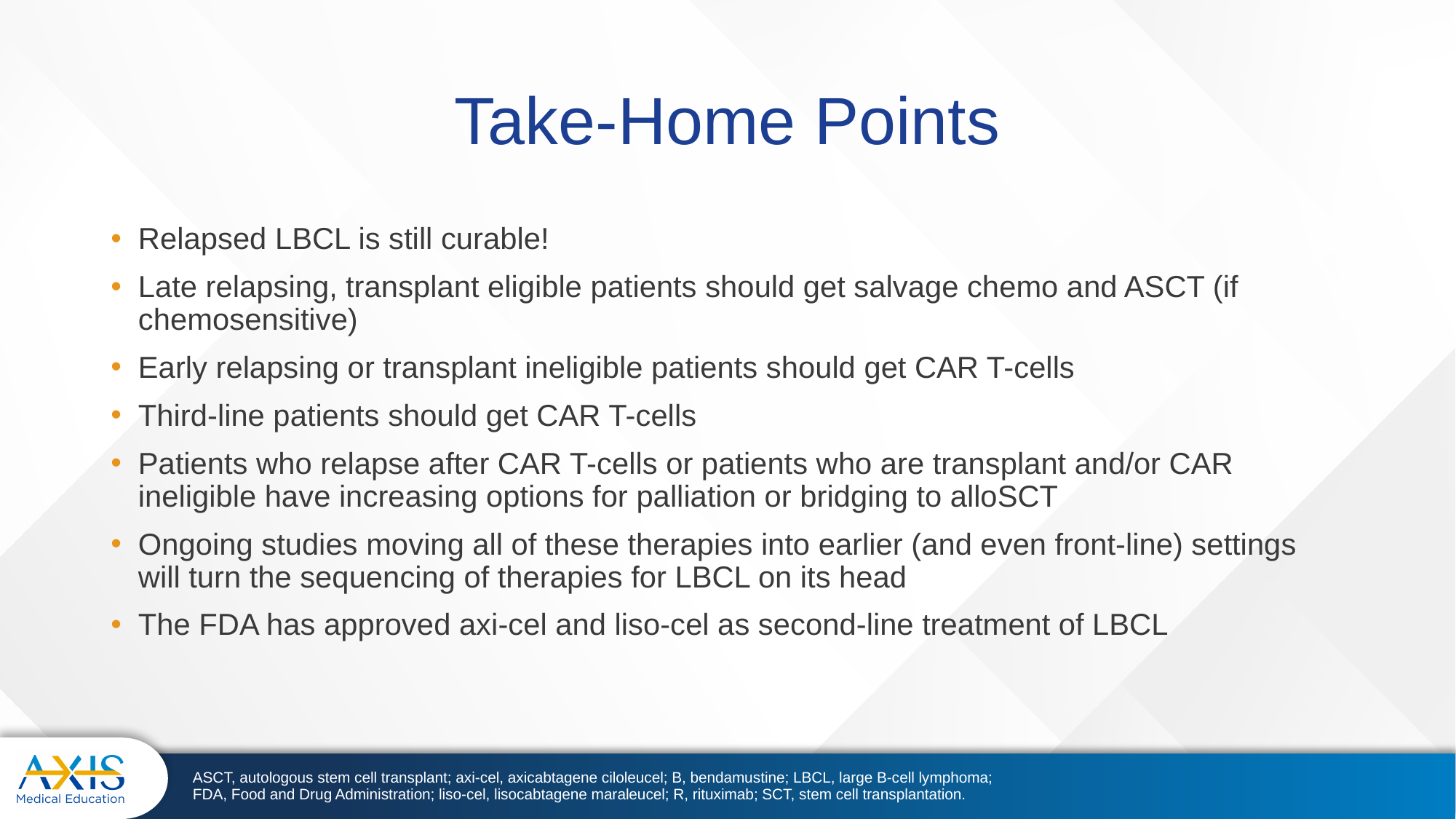

# Take-Home Points
Relapsed LBCL is still curable!
Late relapsing, transplant eligible patients should get salvage chemo and ASCT (if chemosensitive)
Early relapsing or transplant ineligible patients should get CAR T-cells
Third-line patients should get CAR T-cells
Patients who relapse after CAR T-cells or patients who are transplant and/or CAR ineligible have increasing options for palliation or bridging to alloSCT
Ongoing studies moving all of these therapies into earlier (and even front-line) settings will turn the sequencing of therapies for LBCL on its head
The FDA has approved axi-cel and liso-cel as second-line treatment of LBCL
ASCT, autologous stem cell transplant; axi-cel, axicabtagene ciloleucel; B, bendamustine; LBCL, large B-cell lymphoma; FDA, Food and Drug Administration; liso-cel, lisocabtagene maraleucel; R, rituximab; SCT, stem cell transplantation.